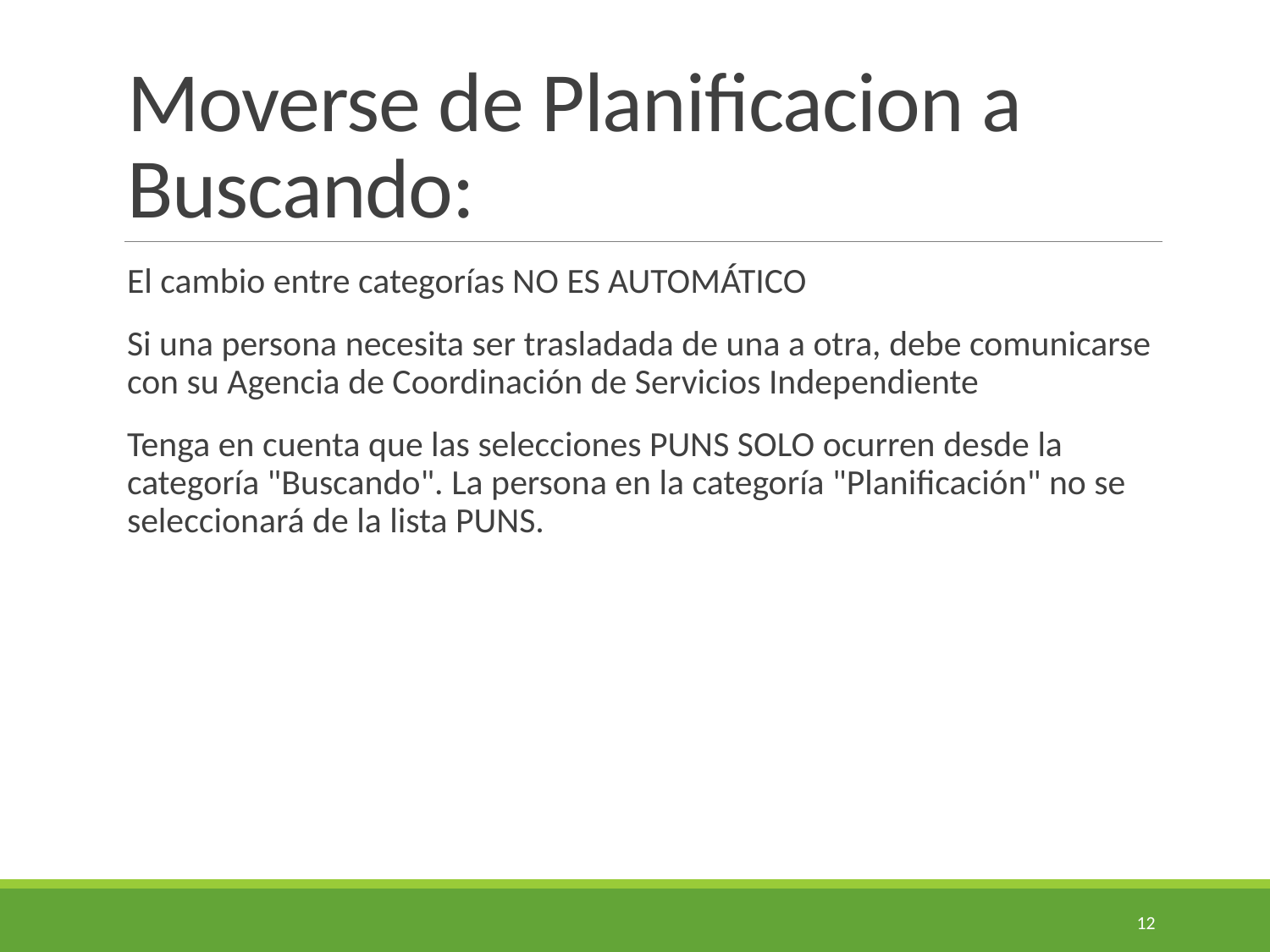

# Moverse de Planificacion a Buscando:
El cambio entre categorías NO ES AUTOMÁTICO
Si una persona necesita ser trasladada de una a otra, debe comunicarse con su Agencia de Coordinación de Servicios Independiente
Tenga en cuenta que las selecciones PUNS SOLO ocurren desde la categoría "Buscando". La persona en la categoría "Planificación" no se seleccionará de la lista PUNS.
12